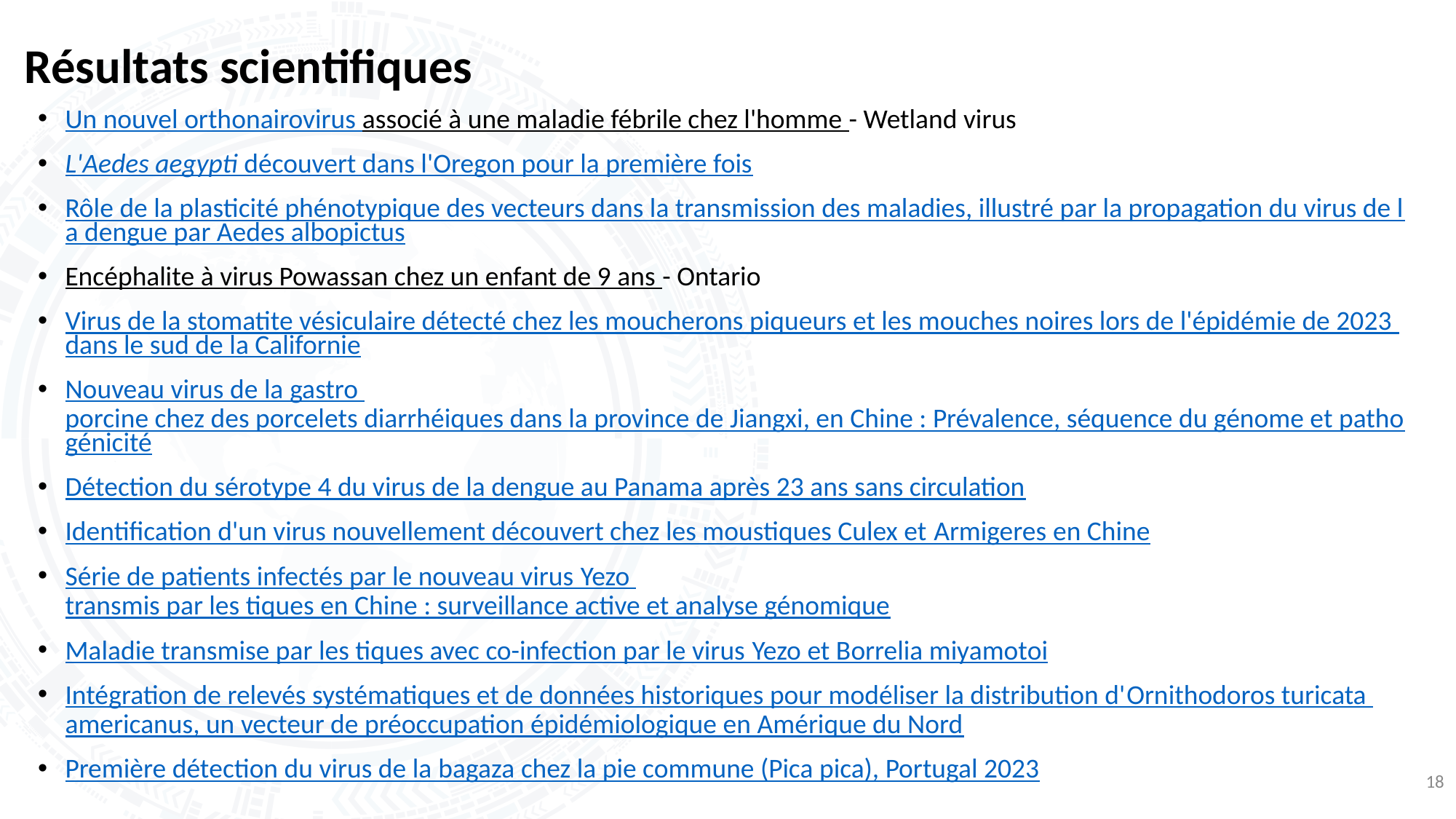

# Résultats scientifiques
Un nouvel orthonairovirus associé à une maladie fébrile chez l'homme - Wetland virus
L'Aedes aegypti découvert dans l'Oregon pour la première fois
Rôle de la plasticité phénotypique des vecteurs dans la transmission des maladies, illustré par la propagation du virus de la dengue par Aedes albopictus
Encéphalite à virus Powassan chez un enfant de 9 ans - Ontario
Virus de la stomatite vésiculaire détecté chez les moucherons piqueurs et les mouches noires lors de l'épidémie de 2023 dans le sud de la Californie
Nouveau virus de la gastro porcine chez des porcelets diarrhéiques dans la province de Jiangxi, en Chine : Prévalence, séquence du génome et pathogénicité
Détection du sérotype 4 du virus de la dengue au Panama après 23 ans sans circulation
Identification d'un virus nouvellement découvert chez les moustiques Culex et Armigeres en Chine
Série de patients infectés par le nouveau virus Yezo transmis par les tiques en Chine : surveillance active et analyse génomique
Maladie transmise par les tiques avec co-infection par le virus Yezo et Borrelia miyamotoi
Intégration de relevés systématiques et de données historiques pour modéliser la distribution d'Ornithodoros turicata americanus, un vecteur de préoccupation épidémiologique en Amérique du Nord
Première détection du virus de la bagaza chez la pie commune (Pica pica), Portugal 2023

18